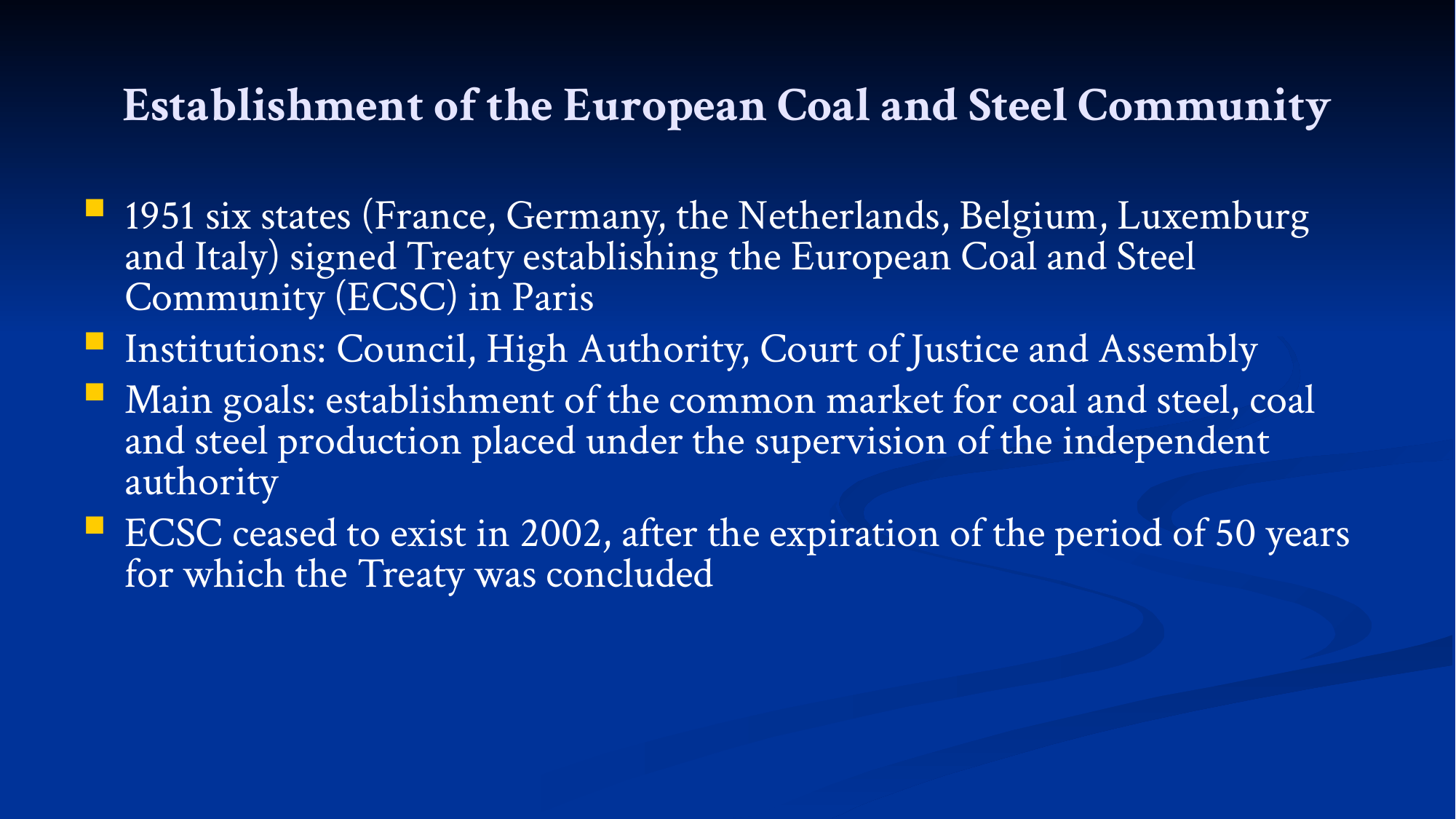

# Establishment of the European Coal and Steel Community
1951 six states (France, Germany, the Netherlands, Belgium, Luxemburg and Italy) signed Treaty establishing the European Coal and Steel Community (ECSC) in Paris
Institutions: Council, High Authority, Court of Justice and Assembly
Main goals: establishment of the common market for coal and steel, coal and steel production placed under the supervision of the independent authority
ECSC ceased to exist in 2002, after the expiration of the period of 50 years for which the Treaty was concluded